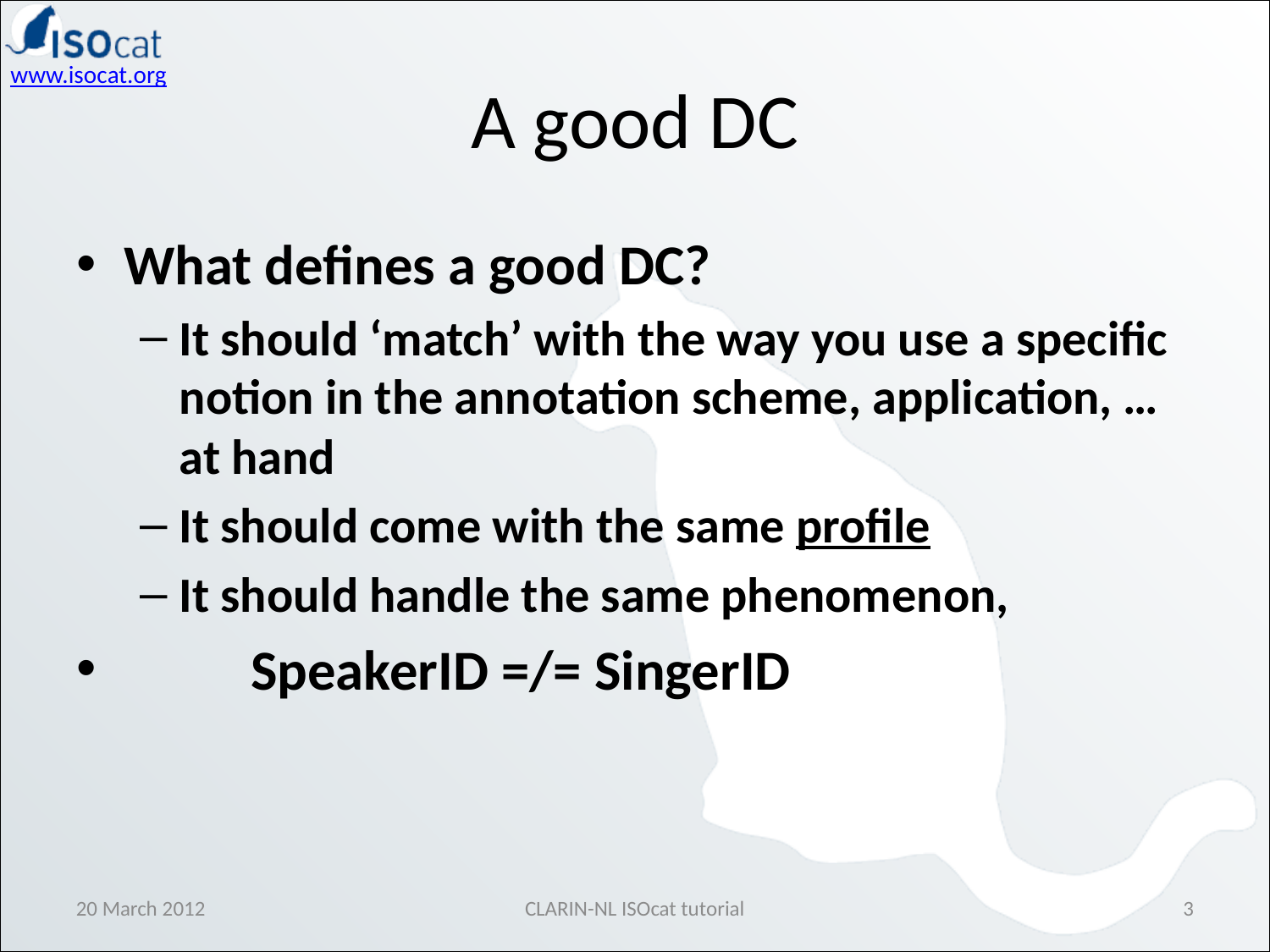

A good DC
What defines a good DC?
It should ‘match’ with the way you use a specific notion in the annotation scheme, application, … at hand
It should come with the same profile
It should handle the same phenomenon,
	SpeakerID =/= SingerID

20 March 2012
CLARIN-NL ISOcat tutorial
3